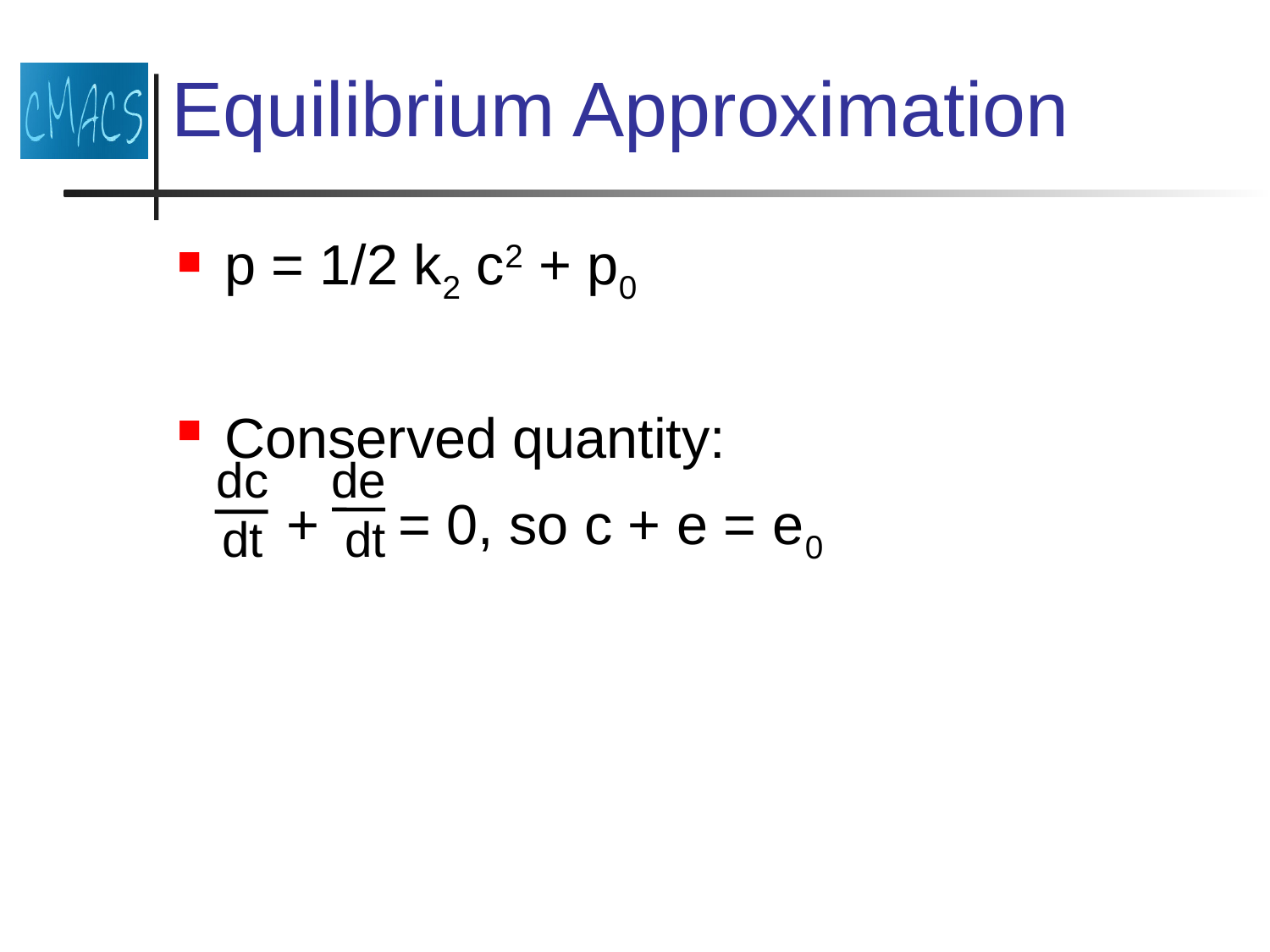

# Equilibrium Approximation
p = 1/2 k2 c2 + p0
Conserved quantity:
    +     = 0, so c + e = e0

dc
dt

de
 dt